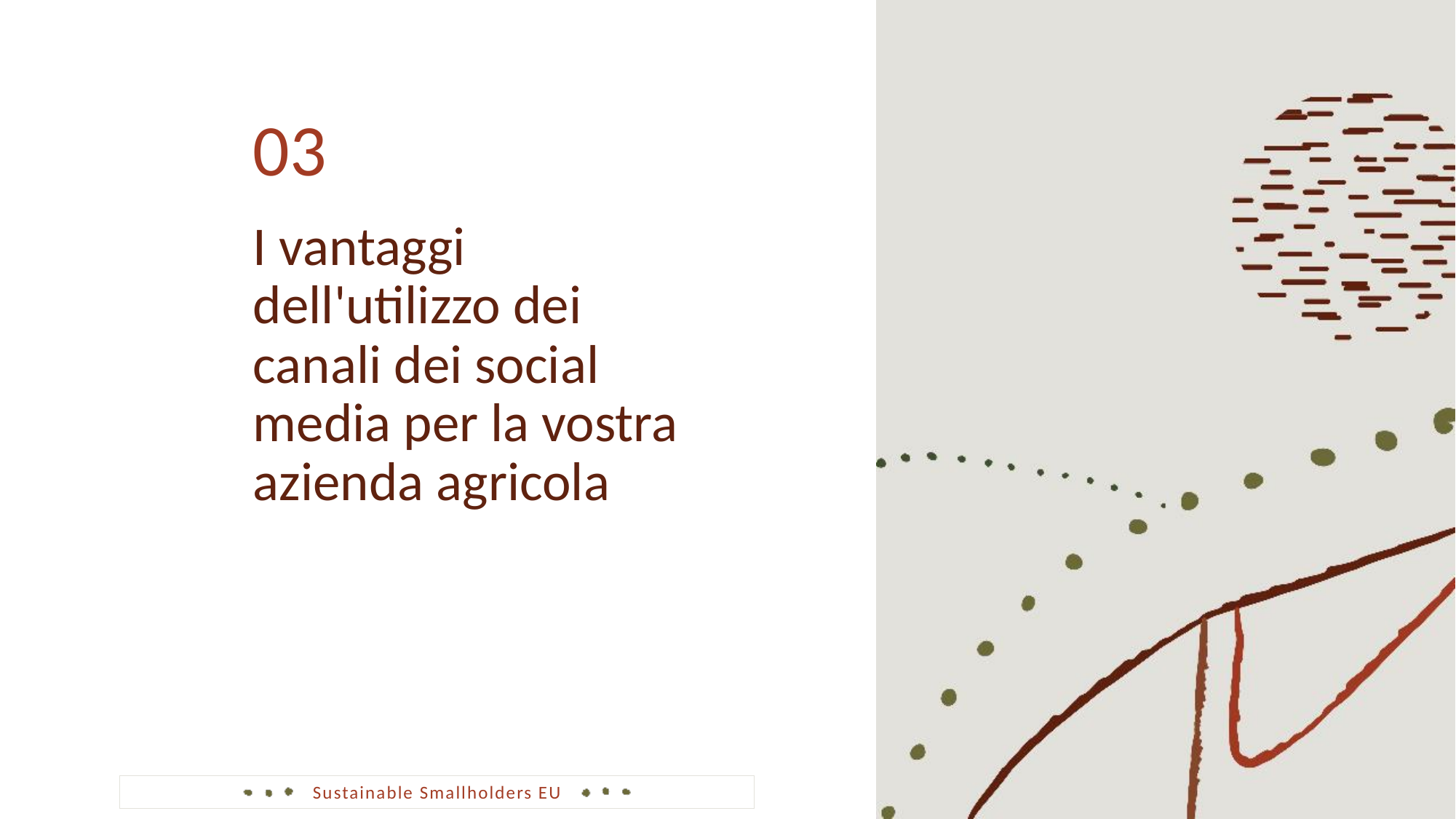

03
I vantaggi dell'utilizzo dei canali dei social media per la vostra azienda agricola